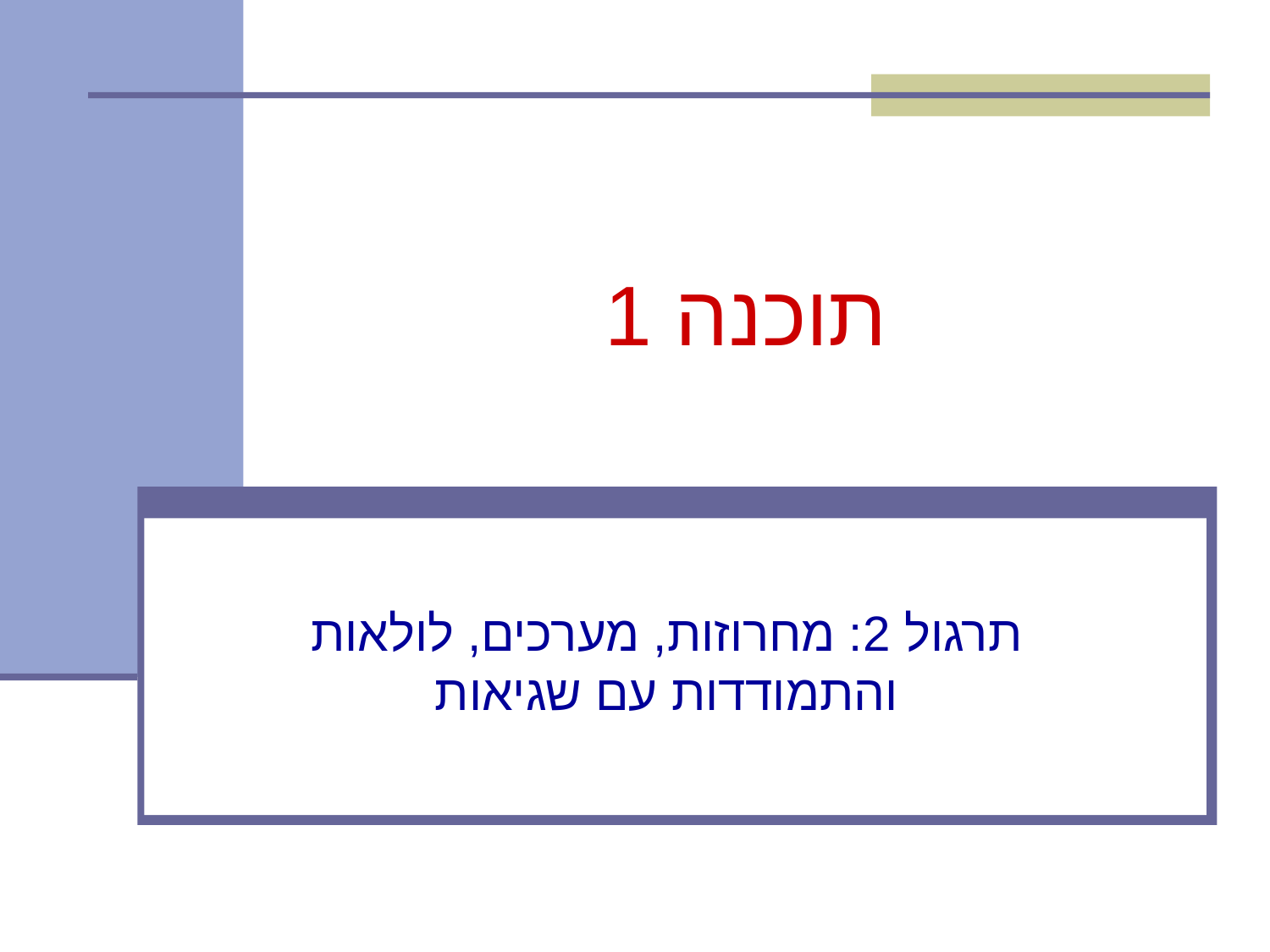

# תוכנה 1
תרגול 2: מחרוזות, מערכים, לולאות והתמודדות עם שגיאות